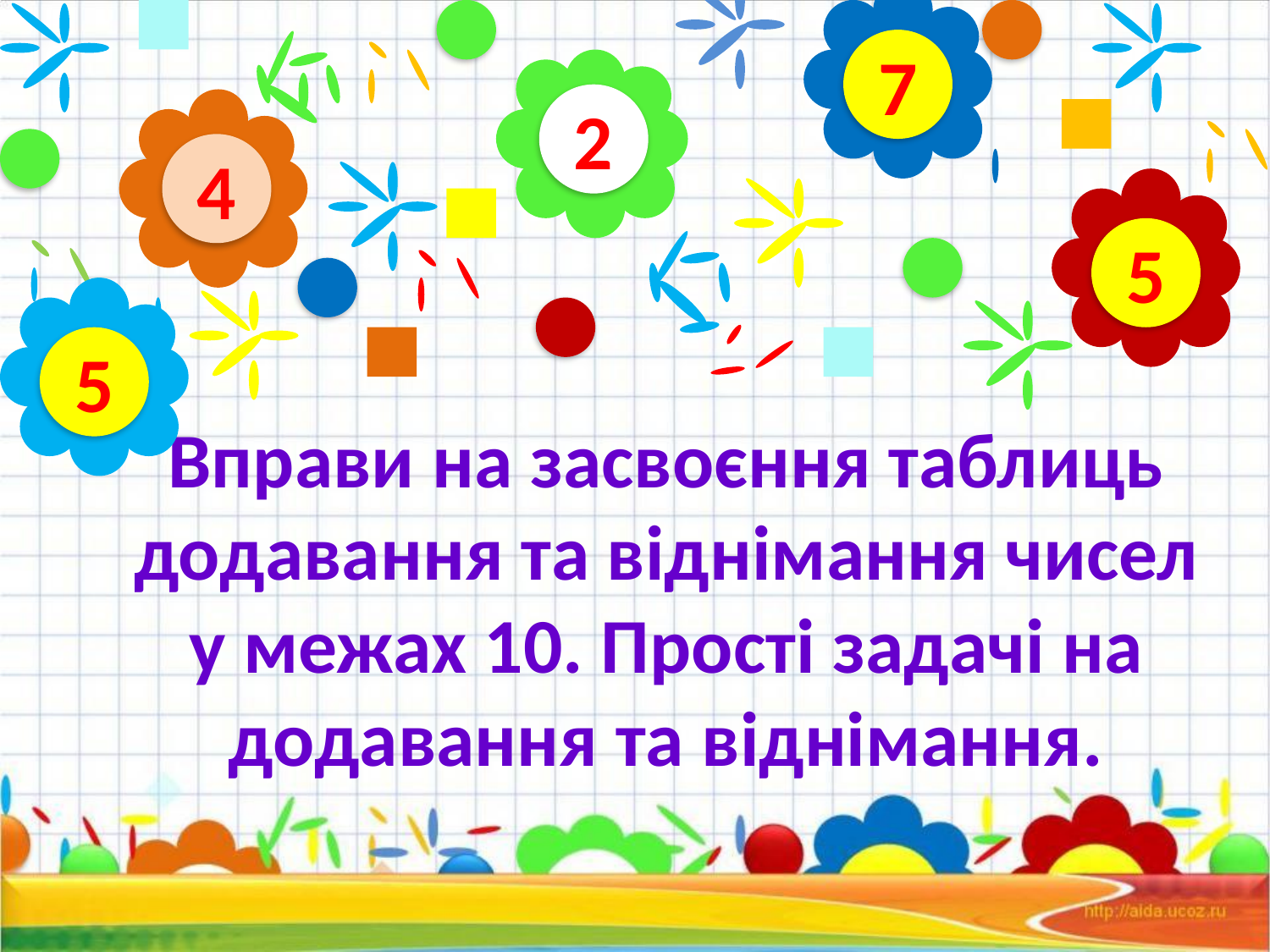

7

2

4

5

5

# Вправи на засвоєння таблиць додавання та віднімання чисел у межах 10. Прості задачі на додавання та віднімання.